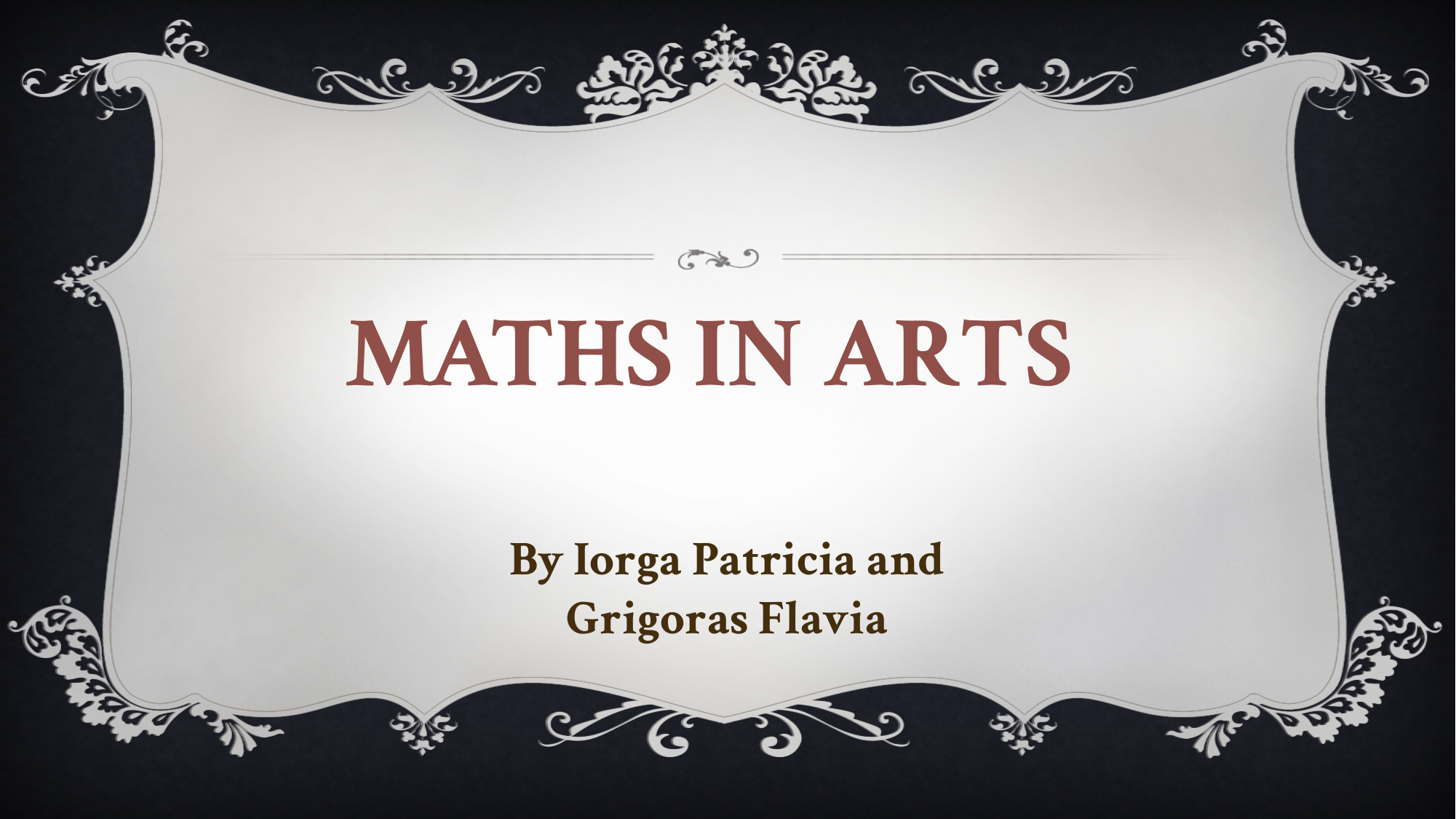

# MATHs IN ARTS
By Iorga Patricia and Grigoras Flavia